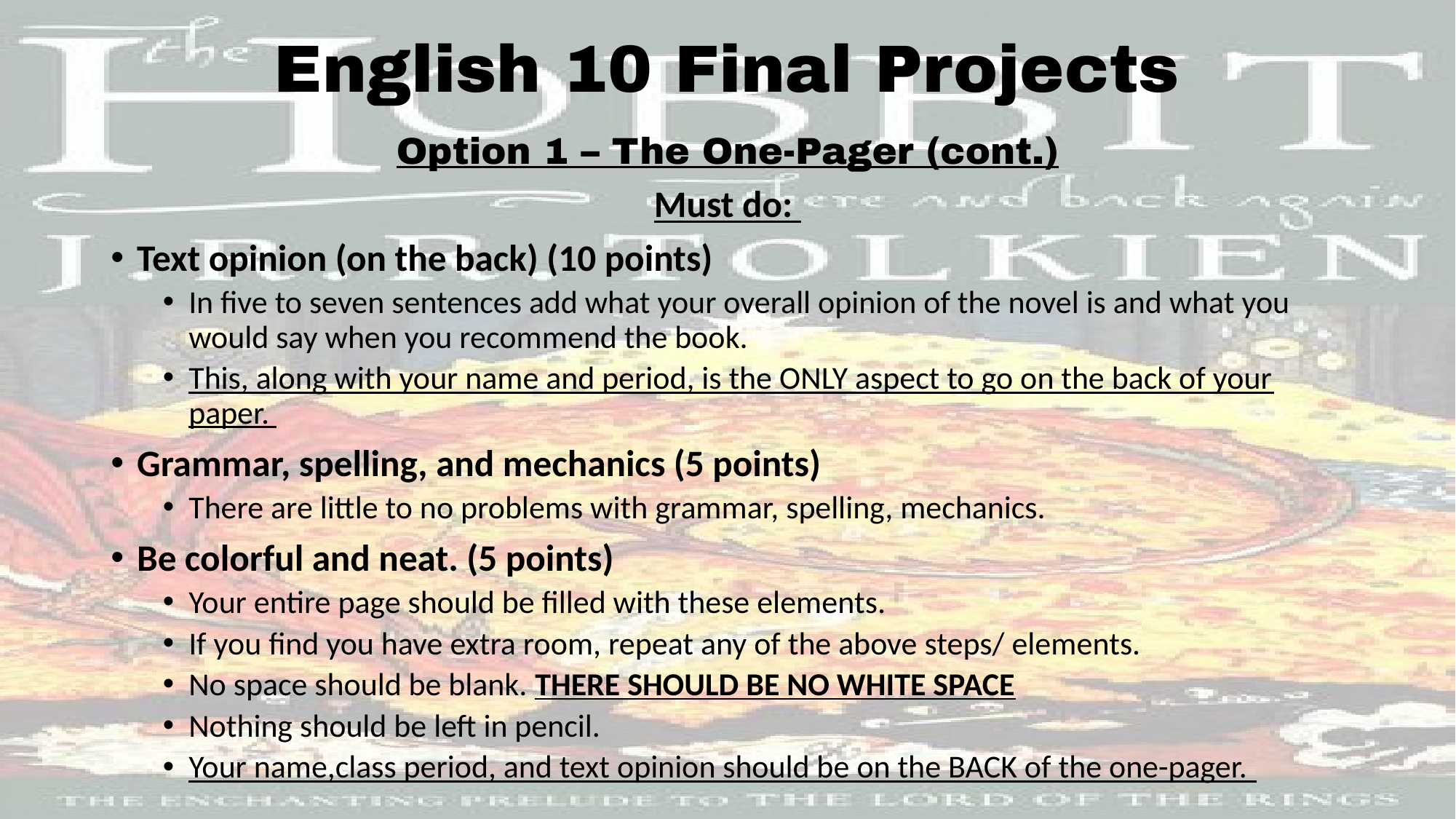

# English 10 Final Projects
Option 1 – The One-Pager (cont.)
Must do:
Text opinion (on the back) (10 points)
In five to seven sentences add what your overall opinion of the novel is and what you would say when you recommend the book.
This, along with your name and period, is the ONLY aspect to go on the back of your paper.
Grammar, spelling, and mechanics (5 points)
There are little to no problems with grammar, spelling, mechanics.
Be colorful and neat. (5 points)
Your entire page should be filled with these elements.
If you find you have extra room, repeat any of the above steps/ elements.
No space should be blank. THERE SHOULD BE NO WHITE SPACE
Nothing should be left in pencil.
Your name,class period, and text opinion should be on the BACK of the one-pager.